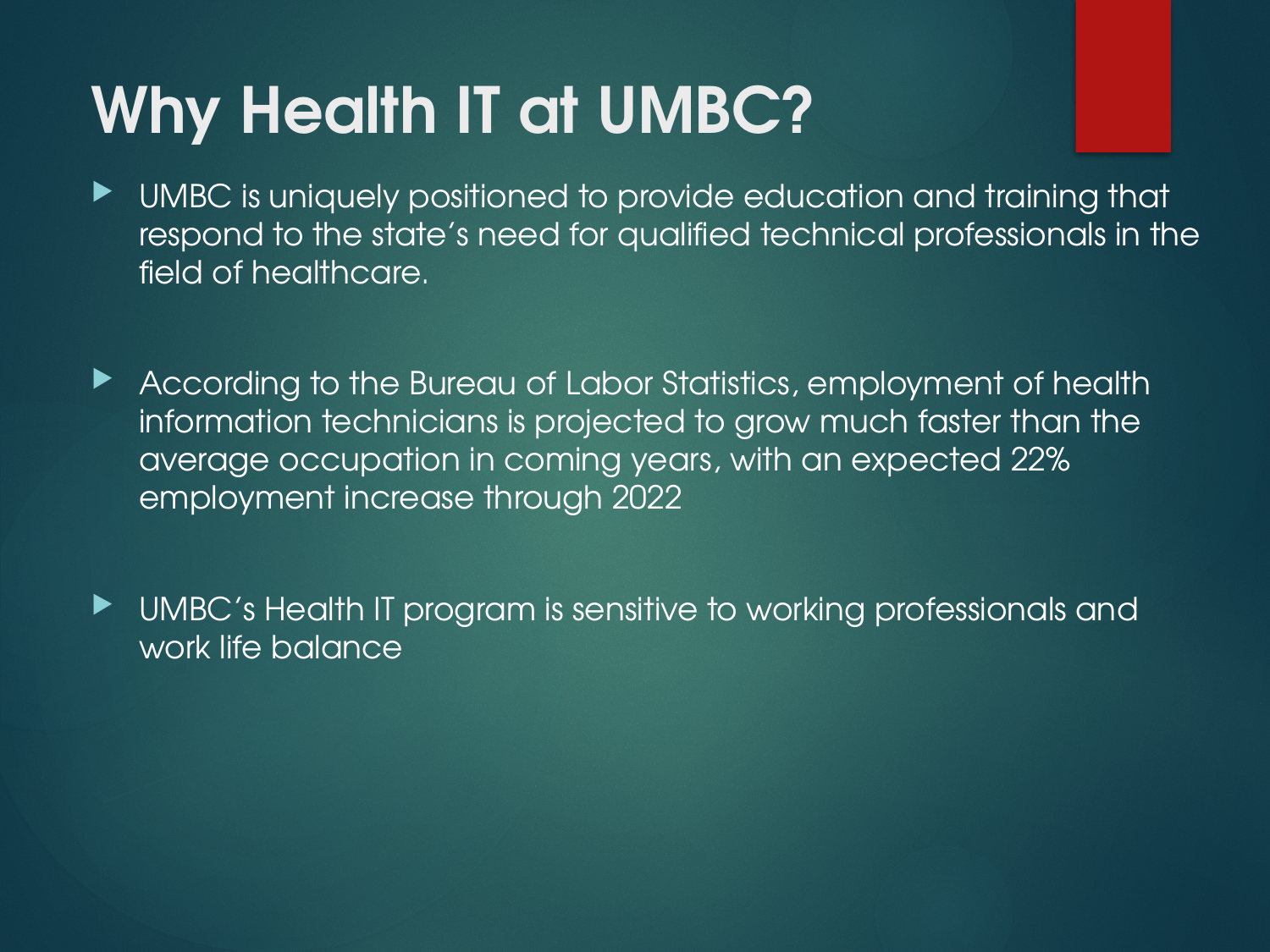

# Why Health IT at UMBC?
UMBC is uniquely positioned to provide education and training that respond to the state’s need for qualified technical professionals in the field of healthcare.

According to the Bureau of Labor Statistics, employment of health information technicians is projected to grow much faster than the average occupation in coming years, with an expected 22% employment increase through 2022

UMBC’s Health IT program is sensitive to working professionals and work life balance